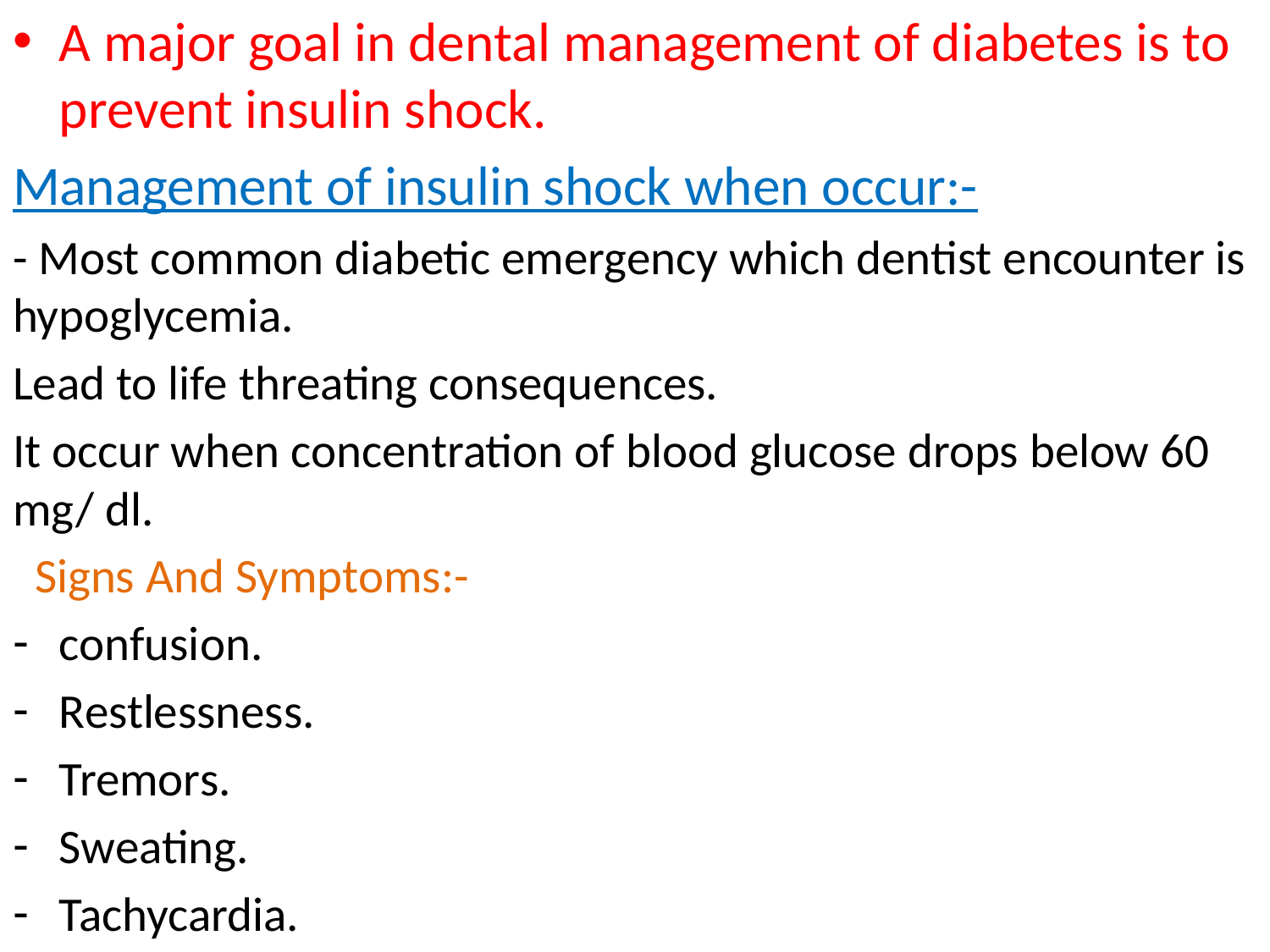

A major goal in dental management of diabetes is to prevent insulin shock.
Management of insulin shock when occur:-
- Most common diabetic emergency which dentist encounter is hypoglycemia.
Lead to life threating consequences.
It occur when concentration of blood glucose drops below 60 mg/ dl.
  Signs And Symptoms:-
confusion.
Restlessness.
Tremors.
Sweating.
Tachycardia.